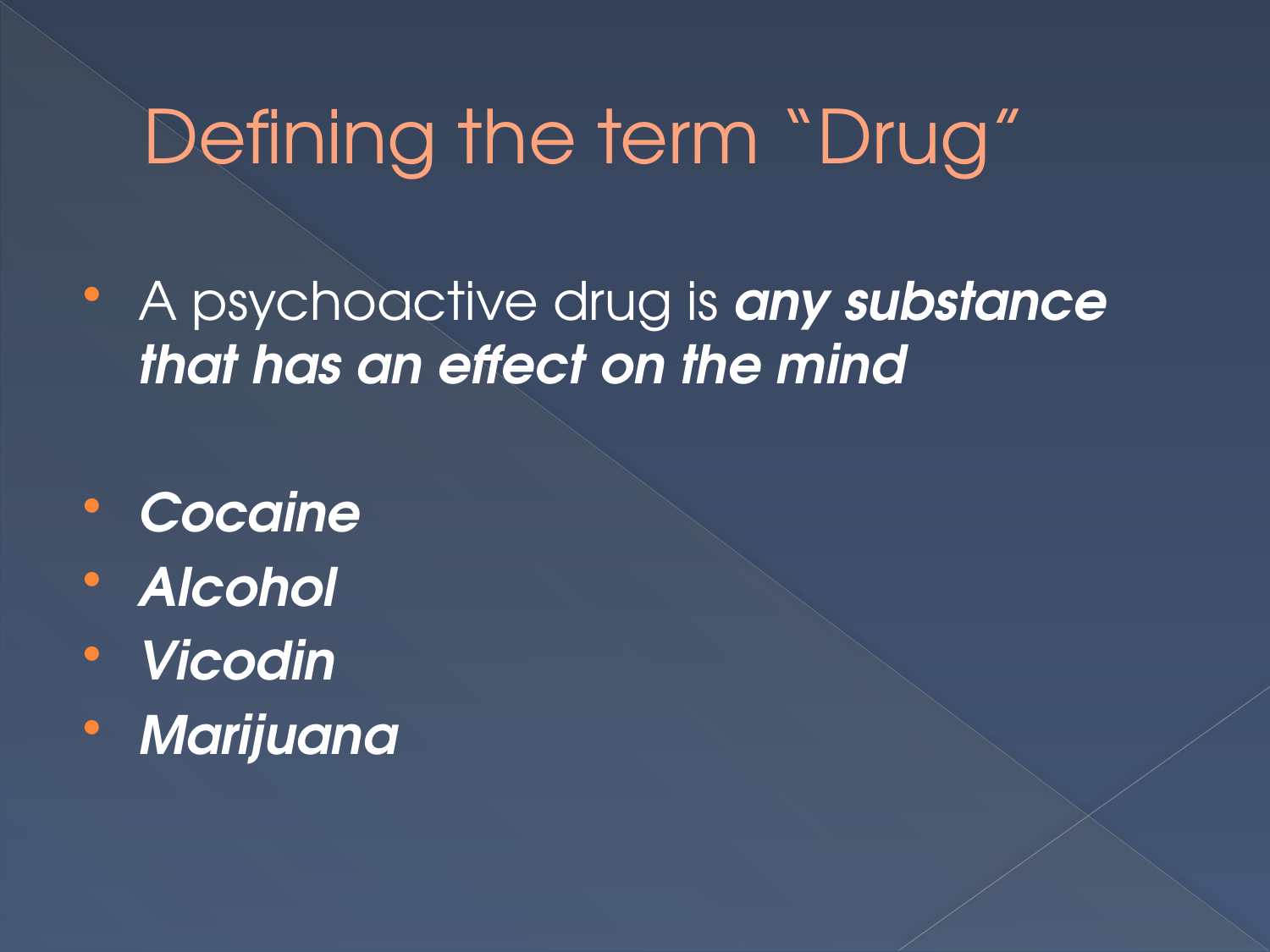

# Defining the term “Drug”
A psychoactive drug is any substance that has an effect on the mind

Cocaine
Alcohol
Vicodin
Marijuana